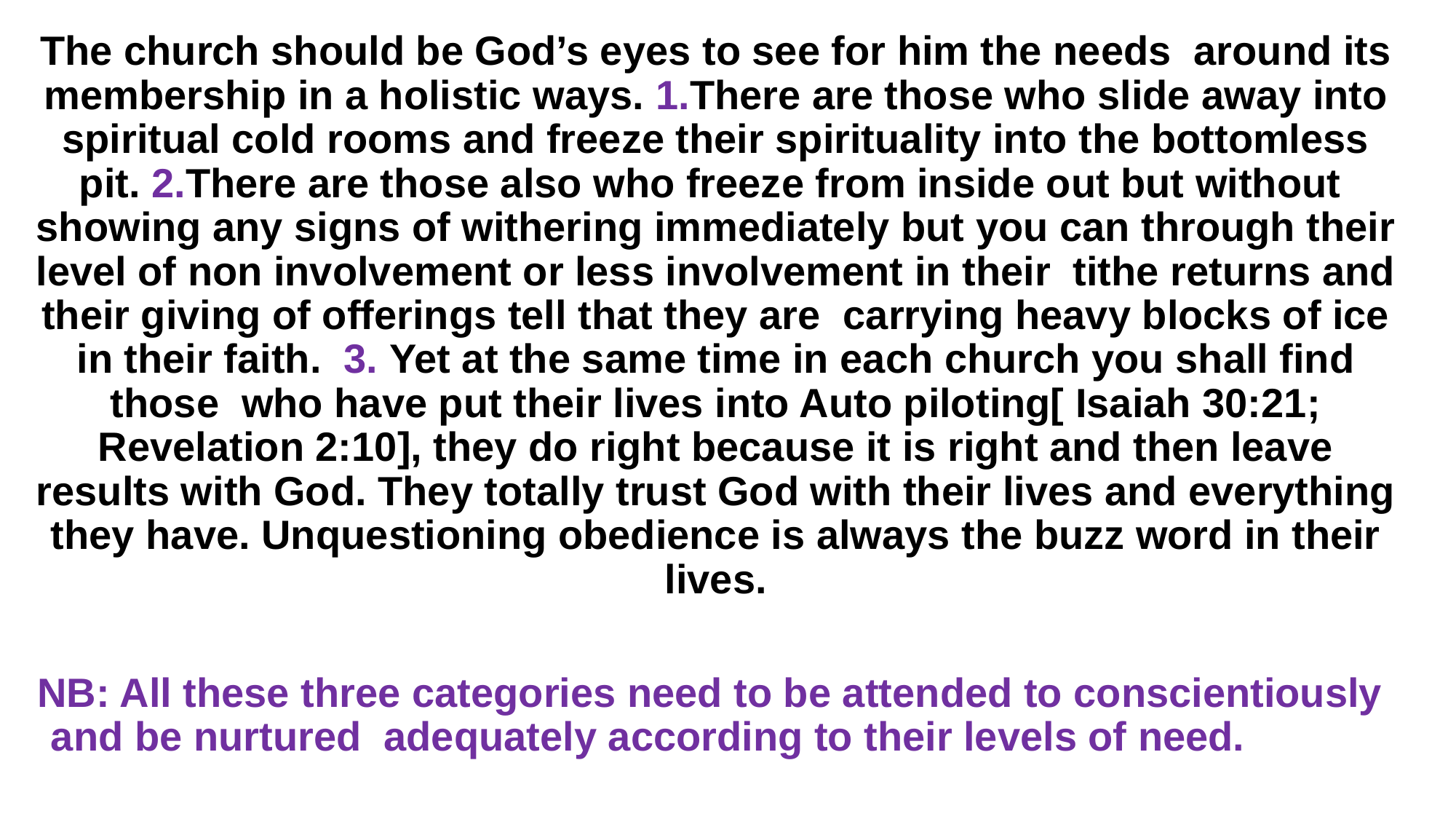

The church should be God’s eyes to see for him the needs  around its membership in a holistic ways. 1.There are those who slide away into spiritual cold rooms and freeze their spirituality into the bottomless pit. 2.There are those also who freeze from inside out but without  showing any signs of withering immediately but you can through their level of non involvement or less involvement in their  tithe returns and their giving of offerings tell that they are  carrying heavy blocks of ice in their faith.  3. Yet at the same time in each church you shall find those  who have put their lives into Auto piloting[ Isaiah 30:21; Revelation 2:10], they do right because it is right and then leave results with God. They totally trust God with their lives and everything they have. Unquestioning obedience is always the buzz word in their lives.

NB: All these three categories need to be attended to conscientiously  and be nurtured  adequately according to their levels of need.